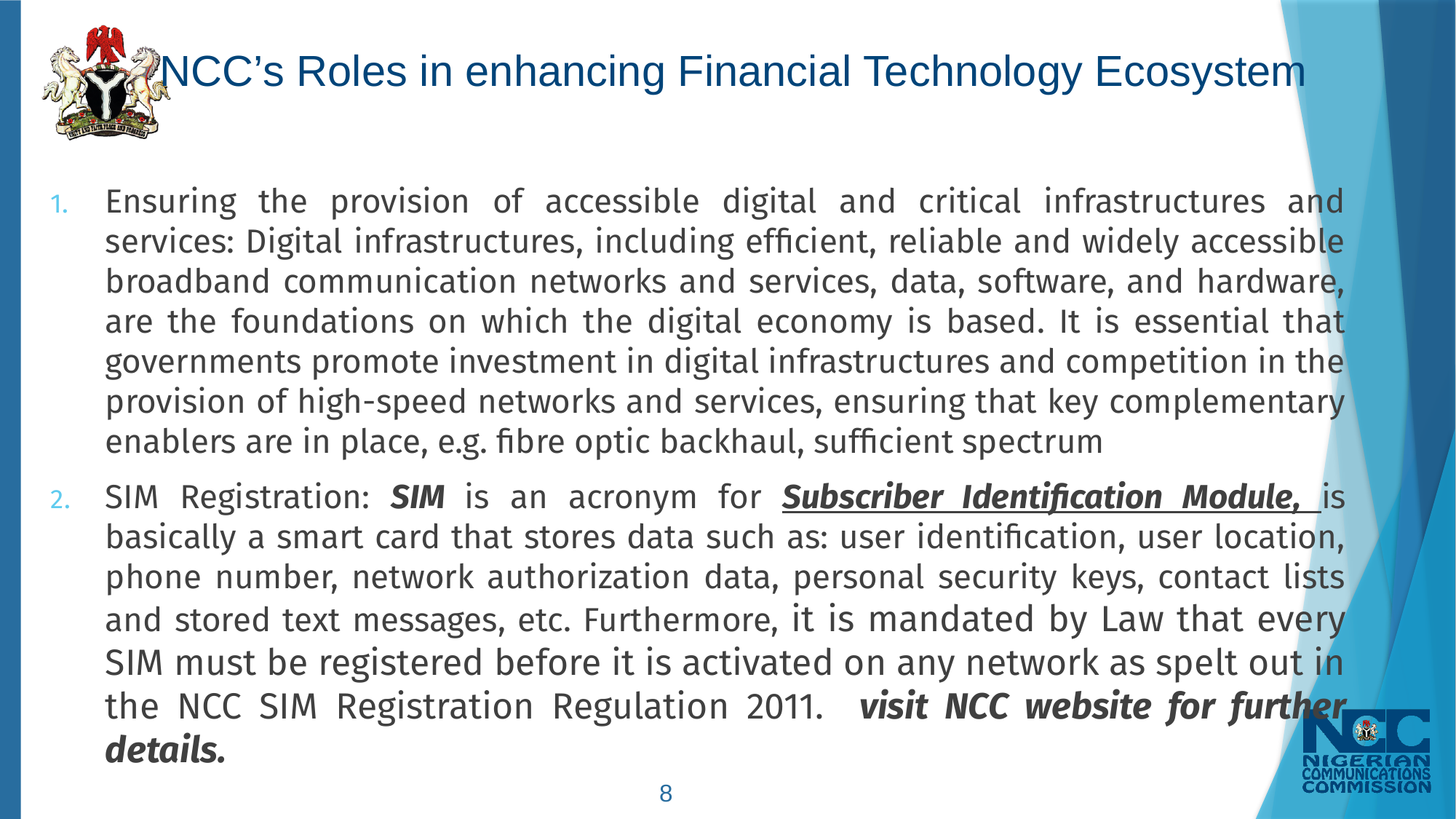

# NCC’s Roles in enhancing Financial Technology Ecosystem
Ensuring the provision of accessible digital and critical infrastructures and services: Digital infrastructures, including efficient, reliable and widely accessible broadband communication networks and services, data, software, and hardware, are the foundations on which the digital economy is based. It is essential that governments promote investment in digital infrastructures and competition in the provision of high-speed networks and services, ensuring that key complementary enablers are in place, e.g. fibre optic backhaul, sufficient spectrum
SIM Registration: SIM is an acronym for Subscriber Identification Module, is basically a smart card that stores data such as: user identification, user location, phone number, network authorization data, personal security keys, contact lists and stored text messages, etc. Furthermore, it is mandated by Law that every SIM must be registered before it is activated on any network as spelt out in the NCC SIM Registration Regulation 2011.  visit NCC website for further details.

8